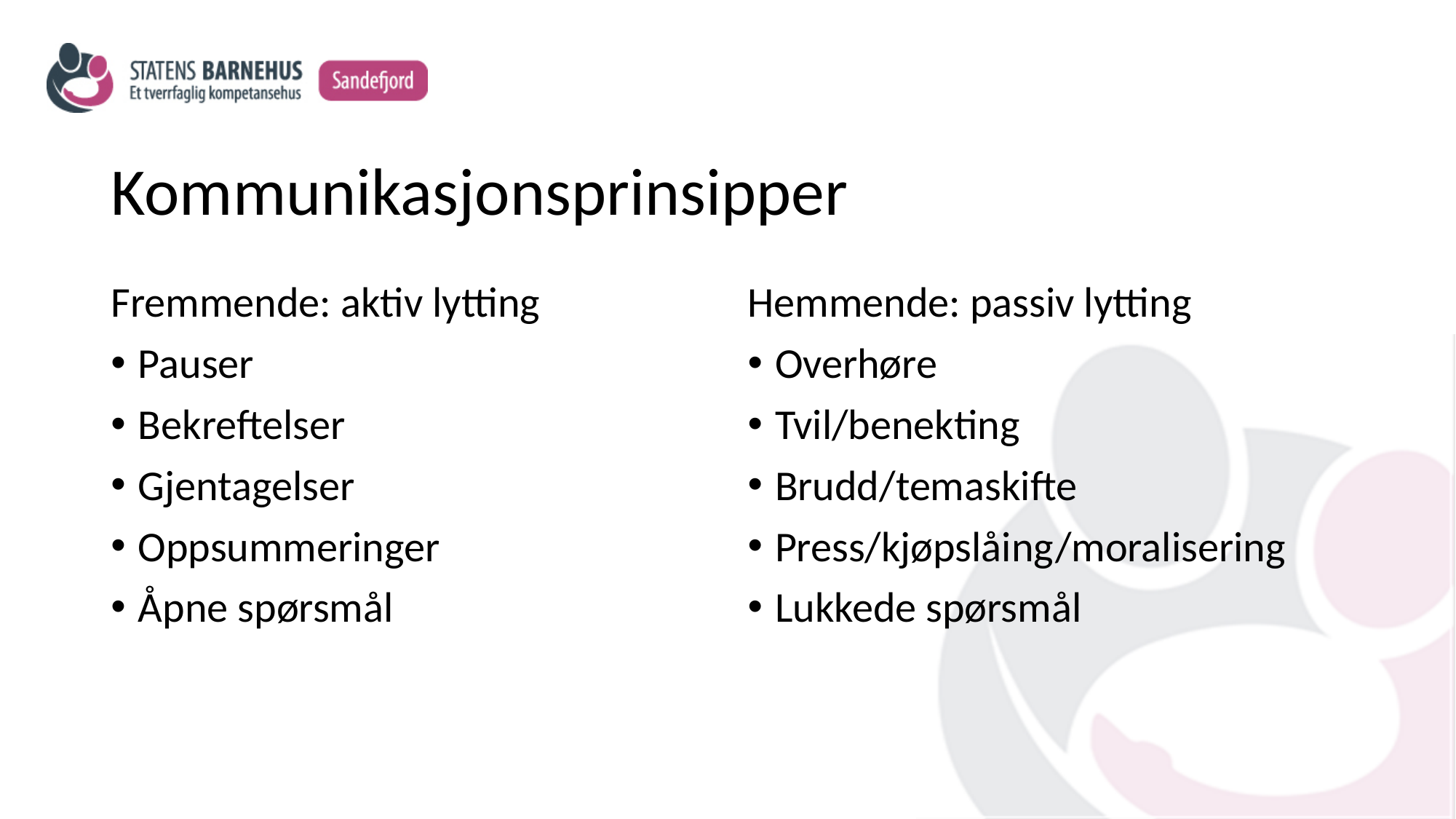

# Kommunikasjonsprinsipper
Fremmende: aktiv lytting
Pauser
Bekreftelser
Gjentagelser
Oppsummeringer
Åpne spørsmål
Hemmende: passiv lytting
Overhøre
Tvil/benekting
Brudd/temaskifte
Press/kjøpslåing/moralisering
Lukkede spørsmål